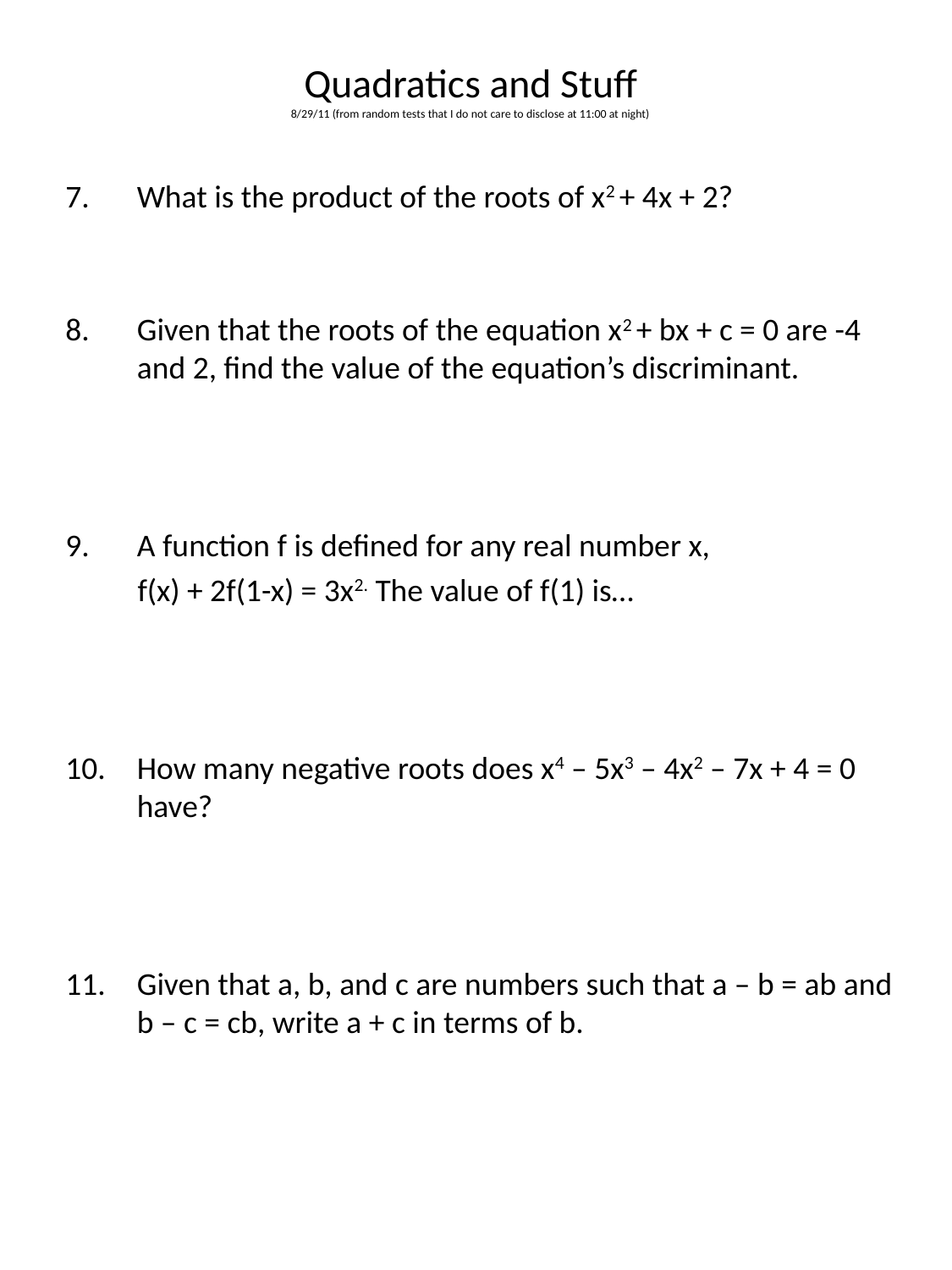

# Quadratics and Stuff 8/29/11 (from random tests that I do not care to disclose at 11:00 at night)
What is the product of the roots of x2 + 4x + 2?

Given that the roots of the equation x2 + bx + c = 0 are -4 and 2, find the value of the equation’s discriminant.

A function f is defined for any real number x,
          f(x) + 2f(1-x) = 3x2. The value of f(1) is…

How many negative roots does x4 – 5x3 – 4x2 – 7x + 4 = 0 have?

Given that a, b, and c are numbers such that a – b = ab and b – c = cb, write a + c in terms of b.